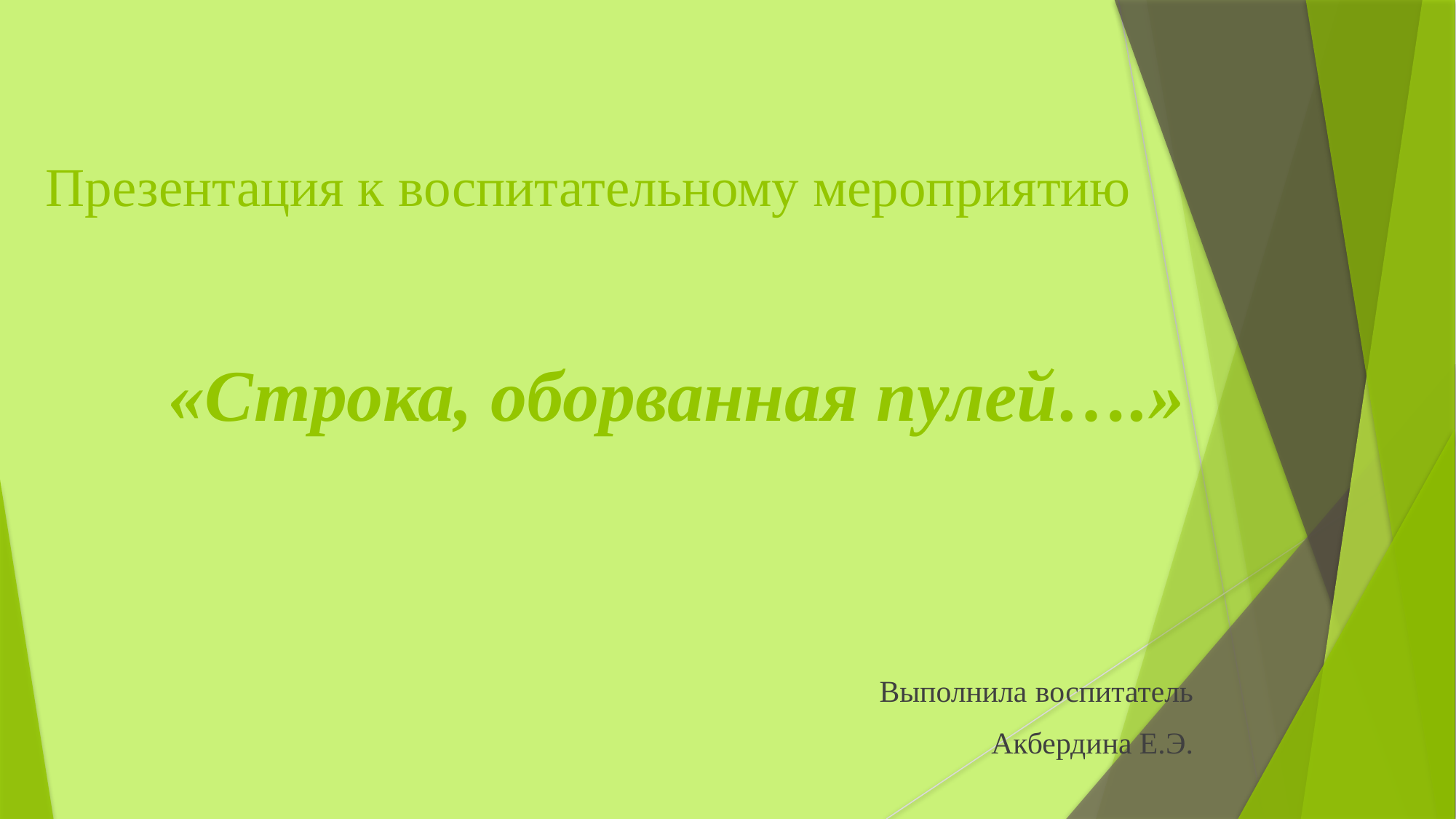

# Презентация к воспитательному мероприятию «Строка, оборванная пулей….»
Выполнила воспитатель
Акбердина Е.Э.